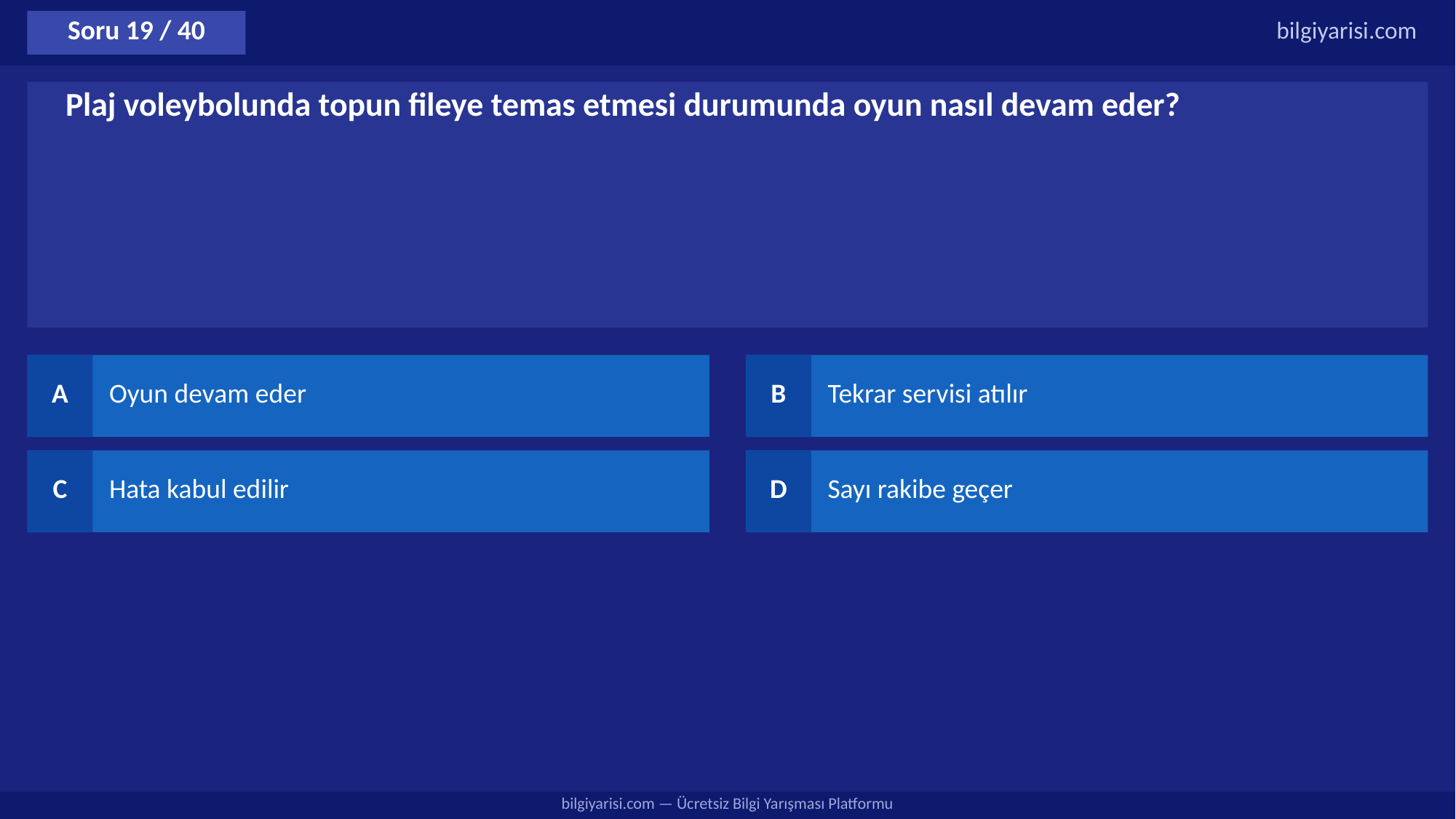

Soru 19 / 40
bilgiyarisi.com

Plaj voleybolunda topun fileye temas etmesi durumunda oyun nasıl devam eder?

A
Oyun devam eder

B
Tekrar servisi atılır

C
Hata kabul edilir

D
Sayı rakibe geçer
bilgiyarisi.com — Ücretsiz Bilgi Yarışması Platformu